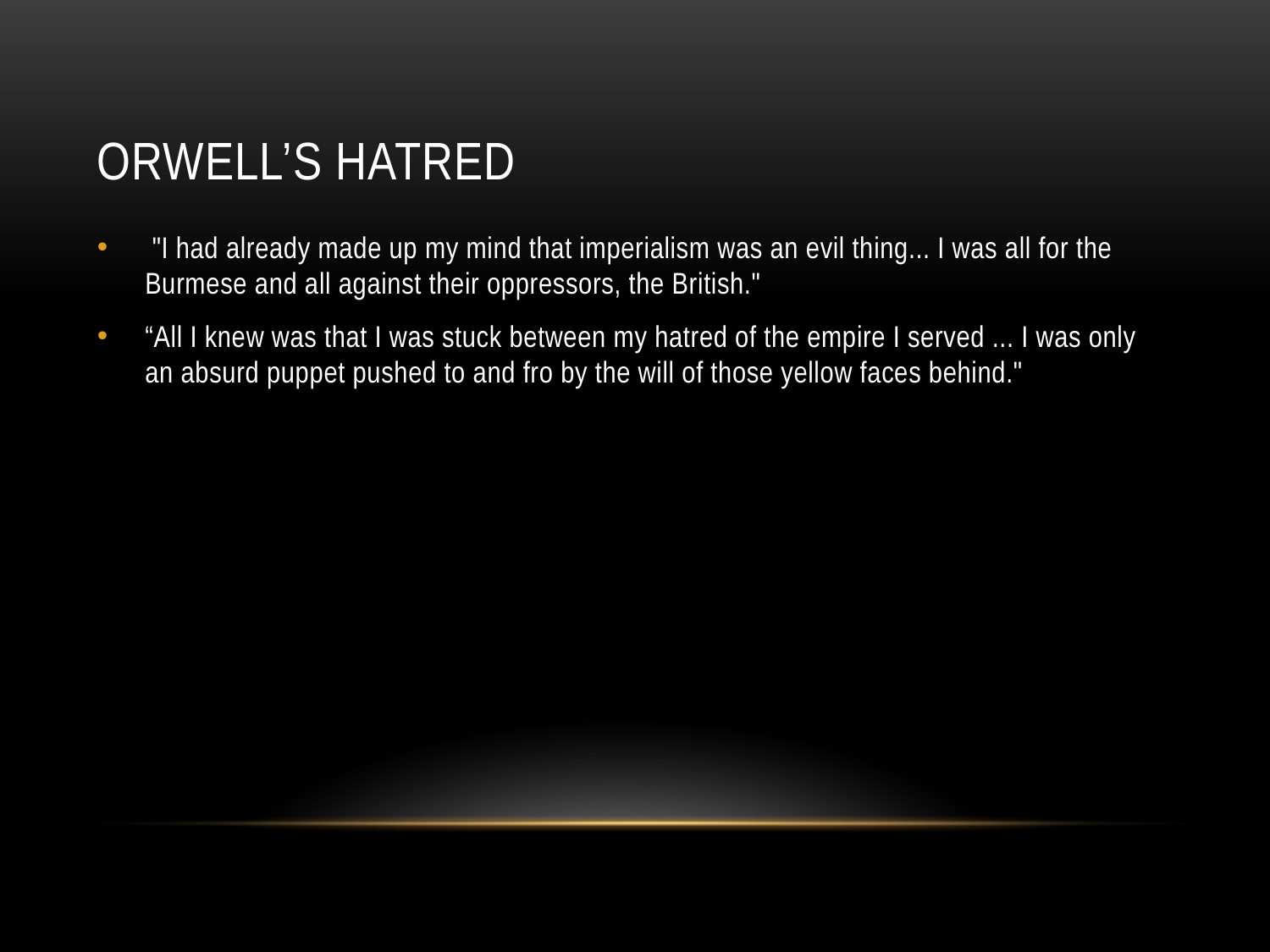

# Orwell’s hatred
 "I had already made up my mind that imperialism was an evil thing... I was all for the Burmese and all against their oppressors, the British."
“All I knew was that I was stuck between my hatred of the empire I served ... I was only an absurd puppet pushed to and fro by the will of those yellow faces behind."